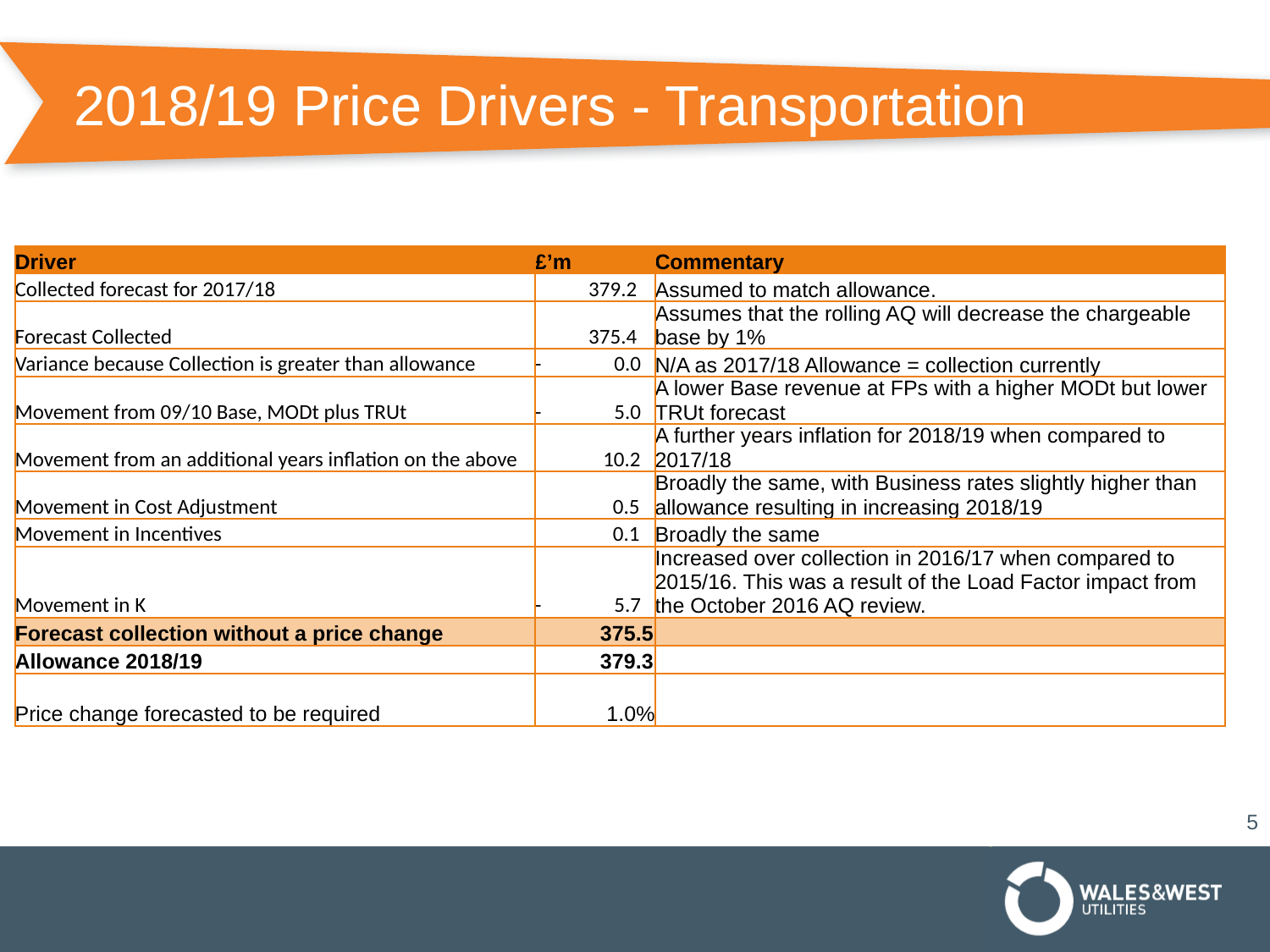

# 2018/19 Price Drivers - Transportation
| Driver | £’m | Commentary |
| --- | --- | --- |
| Collected forecast for 2017/18 | 379.2 | Assumed to match allowance. |
| Forecast Collected | 375.4 | Assumes that the rolling AQ will decrease the chargeable base by 1% |
| Variance because Collection is greater than allowance | - 0.0 | N/A as 2017/18 Allowance = collection currently |
| Movement from 09/10 Base, MODt plus TRUt | - 5.0 | A lower Base revenue at FPs with a higher MODt but lower TRUt forecast |
| Movement from an additional years inflation on the above | 10.2 | A further years inflation for 2018/19 when compared to 2017/18 |
| Movement in Cost Adjustment | 0.5 | Broadly the same, with Business rates slightly higher than allowance resulting in increasing 2018/19 |
| Movement in Incentives | 0.1 | Broadly the same |
| Movement in K | - 5.7 | Increased over collection in 2016/17 when compared to 2015/16. This was a result of the Load Factor impact from the October 2016 AQ review. |
| Forecast collection without a price change | 375.5 |  |
| Allowance 2018/19 | 379.3 |  |
| Price change forecasted to be required | 1.0% |  |
5